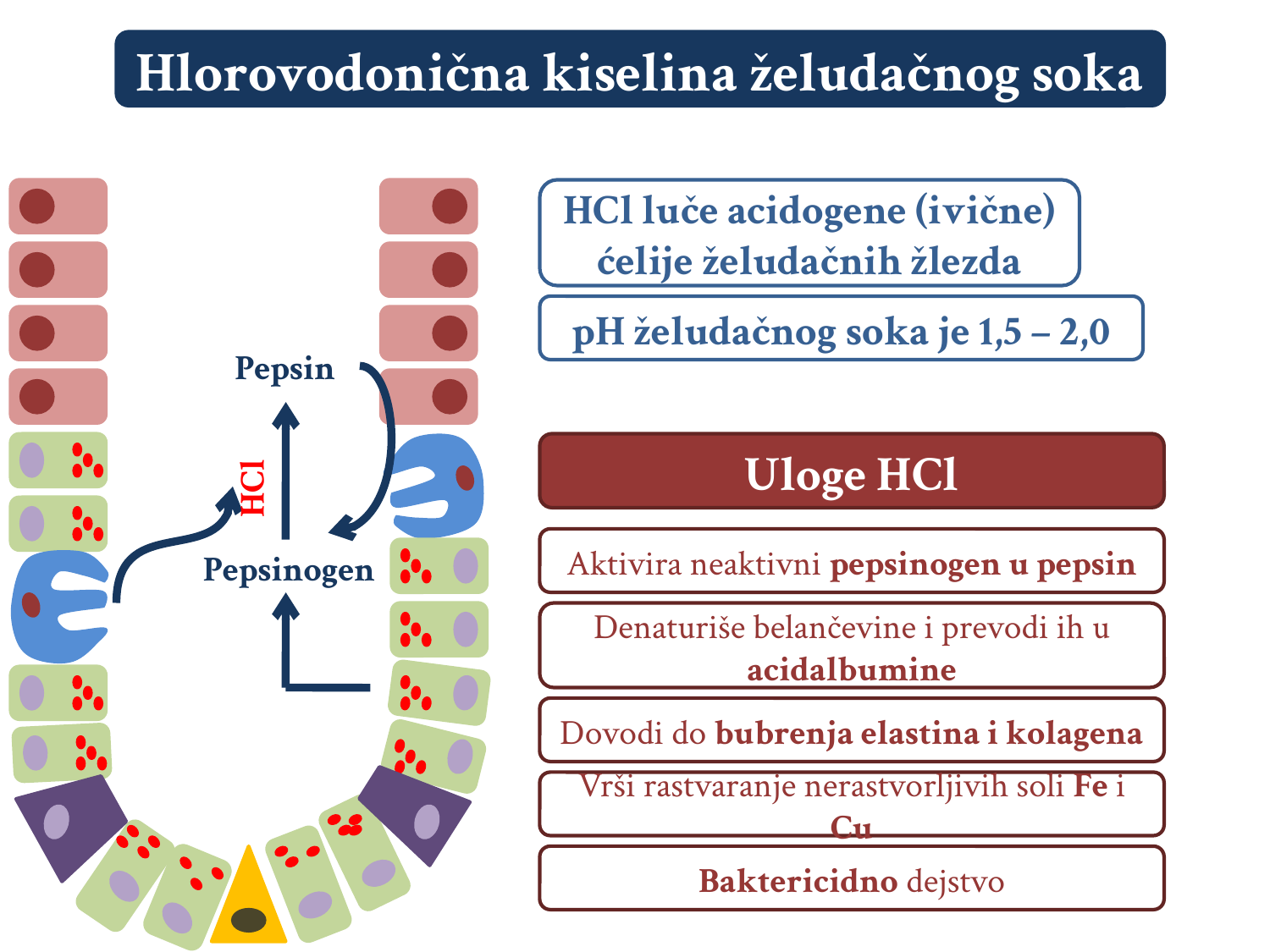

Hlorovodonična kiselina želudačnog soka

HCl luče acidogene (ivične) ćelije želudačnih žlezda

pH želudačnog soka je 1,5 – 2,0

Pepsin

Uloge HCl

HCl

Aktivira neaktivni pepsinogen u pepsin
Pepsinogen

Denaturiše belančevine i prevodi ih u acidalbumine

Dovodi do bubrenja elastina i kolagena

Vrši rastvaranje nerastvorljivih soli Fe i Cu

Baktericidno dejstvo